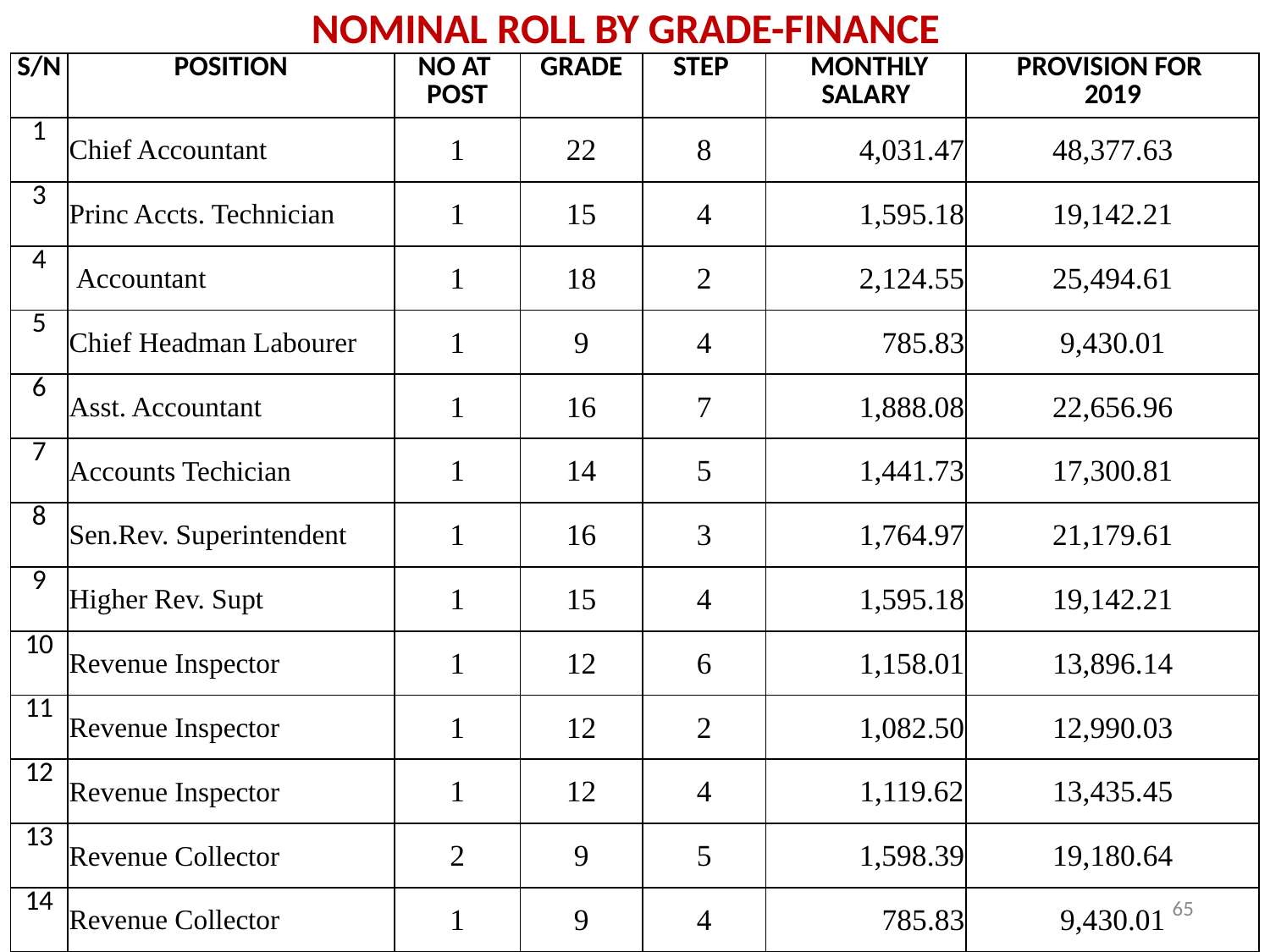

# NOMINAL ROLL BY GRADE-FINANCE
| S/N | POSITION | NO AT POST | GRADE | STEP | MONTHLY SALARY | PROVISION FOR 2019 |
| --- | --- | --- | --- | --- | --- | --- |
| 1 | Chief Accountant | 1 | 22 | 8 | 4,031.47 | 48,377.63 |
| 3 | Princ Accts. Technician | 1 | 15 | 4 | 1,595.18 | 19,142.21 |
| 4 | Accountant | 1 | 18 | 2 | 2,124.55 | 25,494.61 |
| 5 | Chief Headman Labourer | 1 | 9 | 4 | 785.83 | 9,430.01 |
| 6 | Asst. Accountant | 1 | 16 | 7 | 1,888.08 | 22,656.96 |
| 7 | Accounts Techician | 1 | 14 | 5 | 1,441.73 | 17,300.81 |
| 8 | Sen.Rev. Superintendent | 1 | 16 | 3 | 1,764.97 | 21,179.61 |
| 9 | Higher Rev. Supt | 1 | 15 | 4 | 1,595.18 | 19,142.21 |
| 10 | Revenue Inspector | 1 | 12 | 6 | 1,158.01 | 13,896.14 |
| 11 | Revenue Inspector | 1 | 12 | 2 | 1,082.50 | 12,990.03 |
| 12 | Revenue Inspector | 1 | 12 | 4 | 1,119.62 | 13,435.45 |
| 13 | Revenue Collector | 2 | 9 | 5 | 1,598.39 | 19,180.64 |
| 14 | Revenue Collector | 1 | 9 | 4 | 785.83 | 9,430.01 |
65